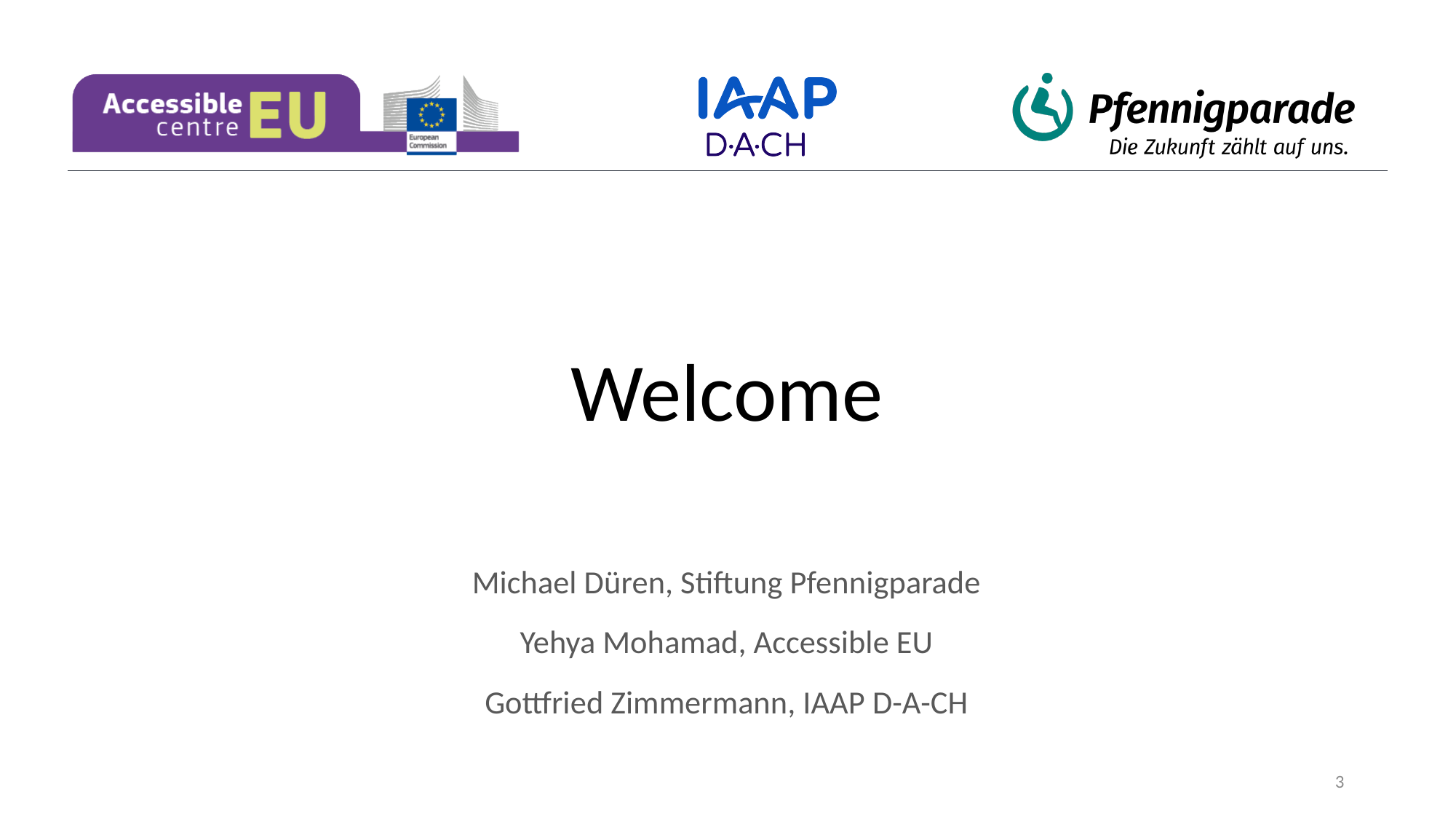

# Welcome
Michael Düren, Stiftung Pfennigparade
Yehya Mohamad, Accessible EU
Gottfried Zimmermann, IAAP D-A-CH
3